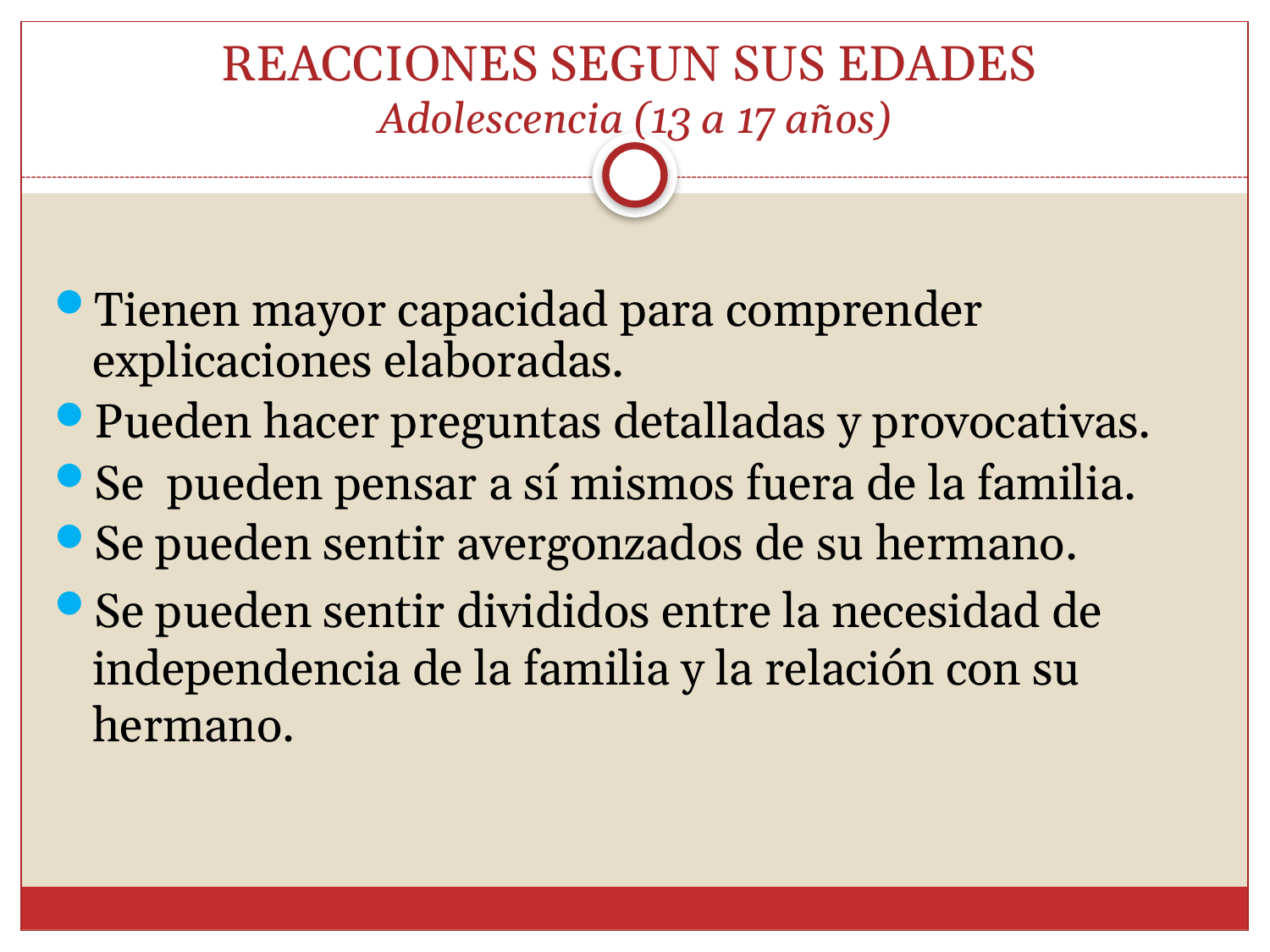

# REACCIONES SEGUN SUS EDADES Adolescencia (13 a 17 años)

Tienen mayor capacidad para comprender explicaciones elaboradas.
Pueden hacer preguntas detalladas y provocativas.
Se  pueden pensar a sí mismos fuera de la familia.
Se pueden sentir avergonzados de su hermano.
Se pueden sentir divididos entre la necesidad de independencia de la familia y la relación con su hermano.